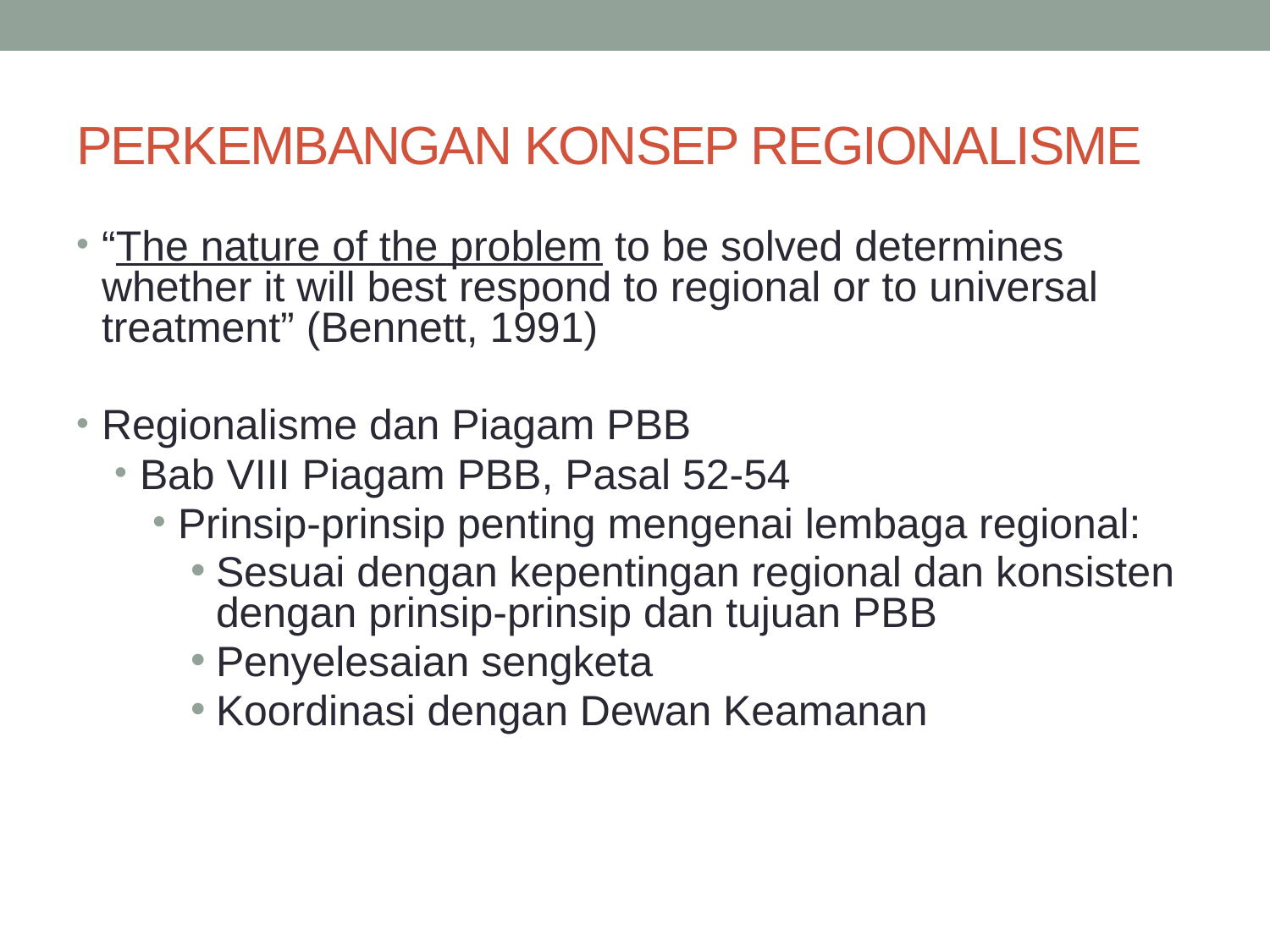

# PERKEMBANGAN KONSEP REGIONALISME
“The nature of the problem to be solved determines whether it will best respond to regional or to universal treatment” (Bennett, 1991)

Regionalisme dan Piagam PBB
Bab VIII Piagam PBB, Pasal 52-54
Prinsip-prinsip penting mengenai lembaga regional:
Sesuai dengan kepentingan regional dan konsisten dengan prinsip-prinsip dan tujuan PBB
Penyelesaian sengketa
Koordinasi dengan Dewan Keamanan